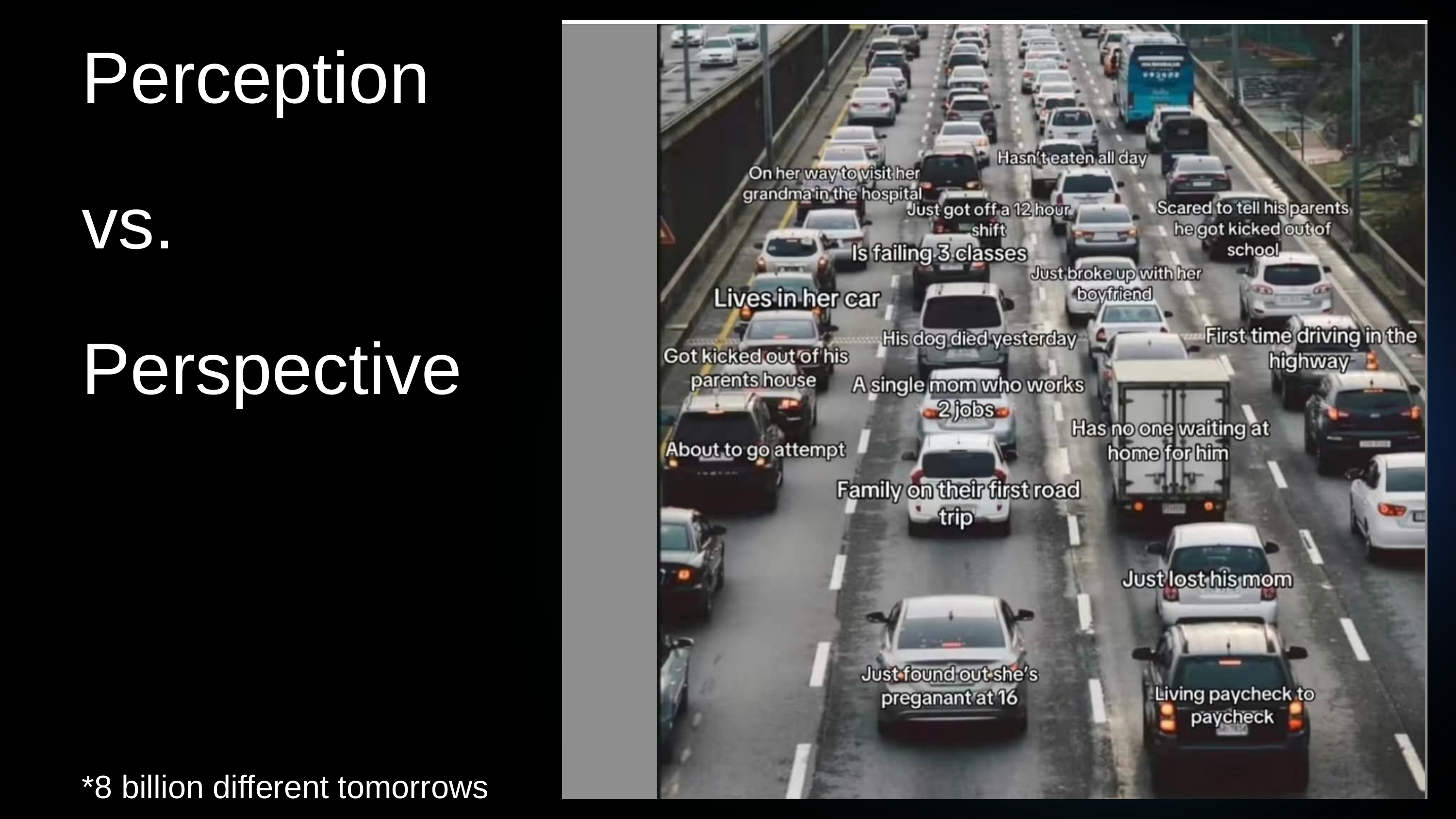

Perception

vs.

Perspective

*8 billion different tomorrows